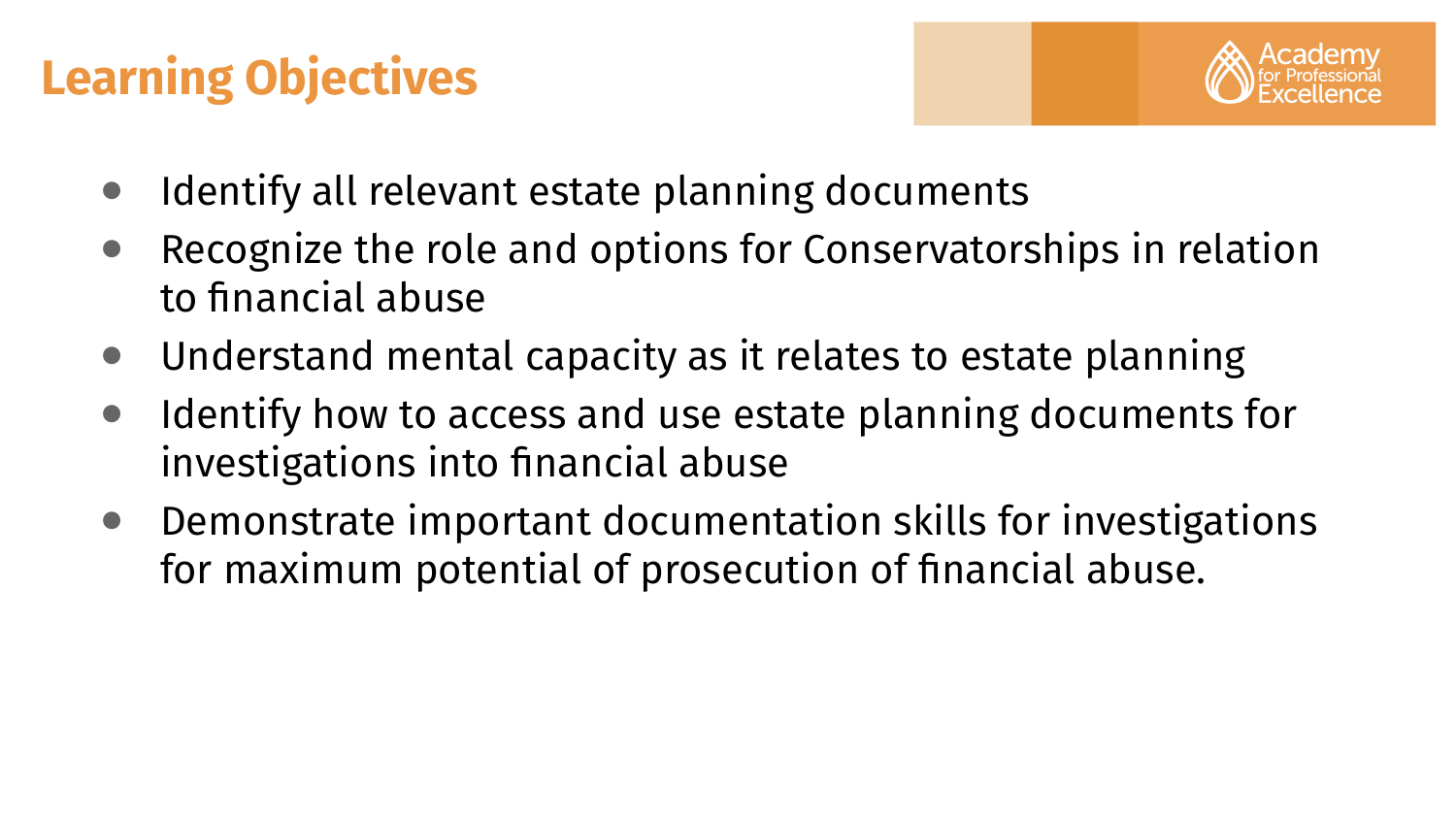

# Learning Objectives
Identify all relevant estate planning documents
Recognize the role and options for Conservatorships in relation to financial abuse
Understand mental capacity as it relates to estate planning
Identify how to access and use estate planning documents for investigations into financial abuse
Demonstrate important documentation skills for investigations  for maximum potential of prosecution of financial abuse.